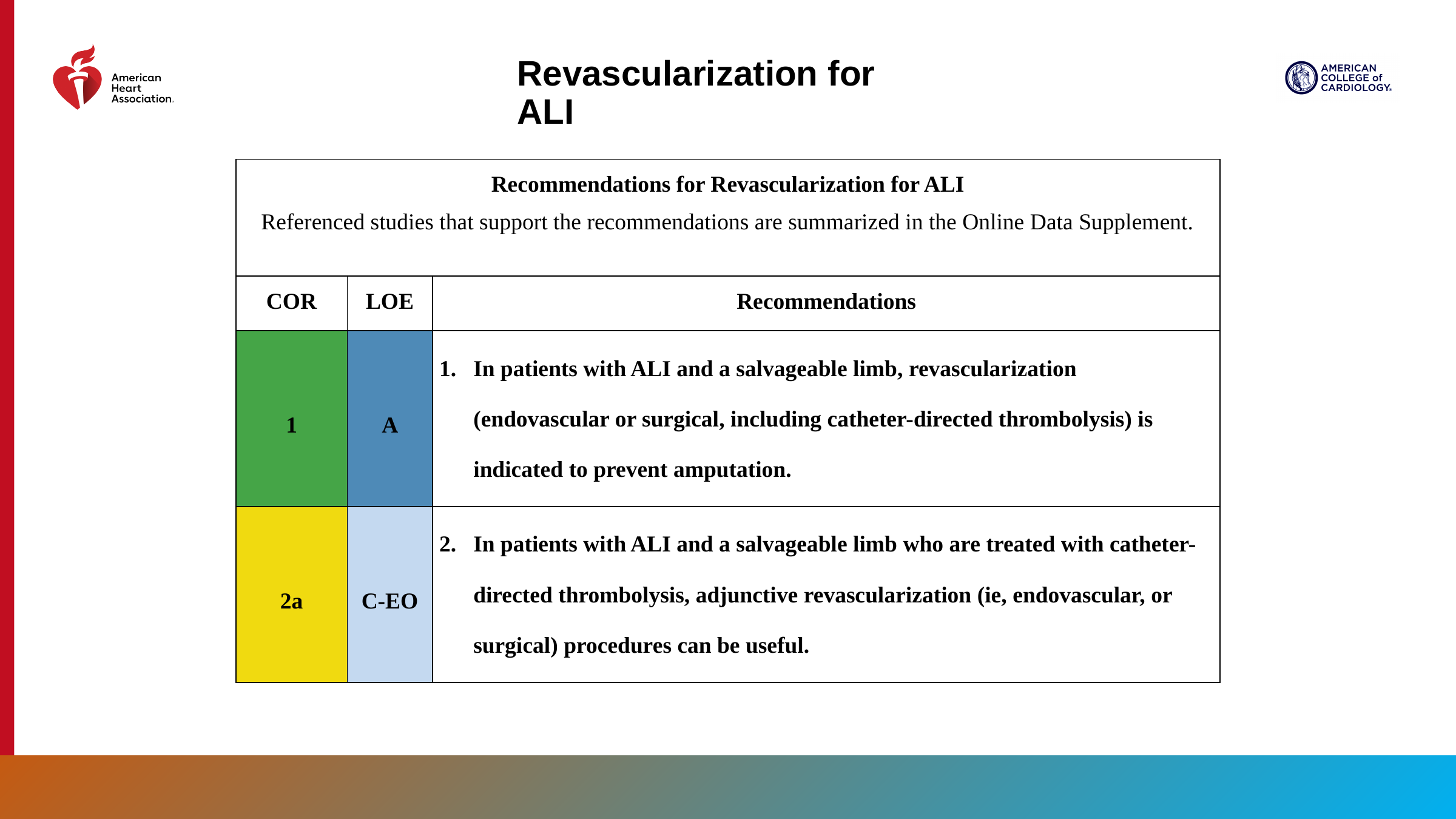

Revascularization for ALI
| Recommendations for Revascularization for ALI Referenced studies that support the recommendations are summarized in the Online Data Supplement. |  |  |
| --- | --- | --- |
| COR | LOE | Recommendations |
| 1 | A | In patients with ALI and a salvageable limb, revascularization (endovascular or surgical, including catheter-directed thrombolysis) is indicated to prevent amputation. |
| 2a | C-EO | In patients with ALI and a salvageable limb who are treated with catheter-directed thrombolysis, adjunctive revascularization (ie, endovascular, or surgical) procedures can be useful. |